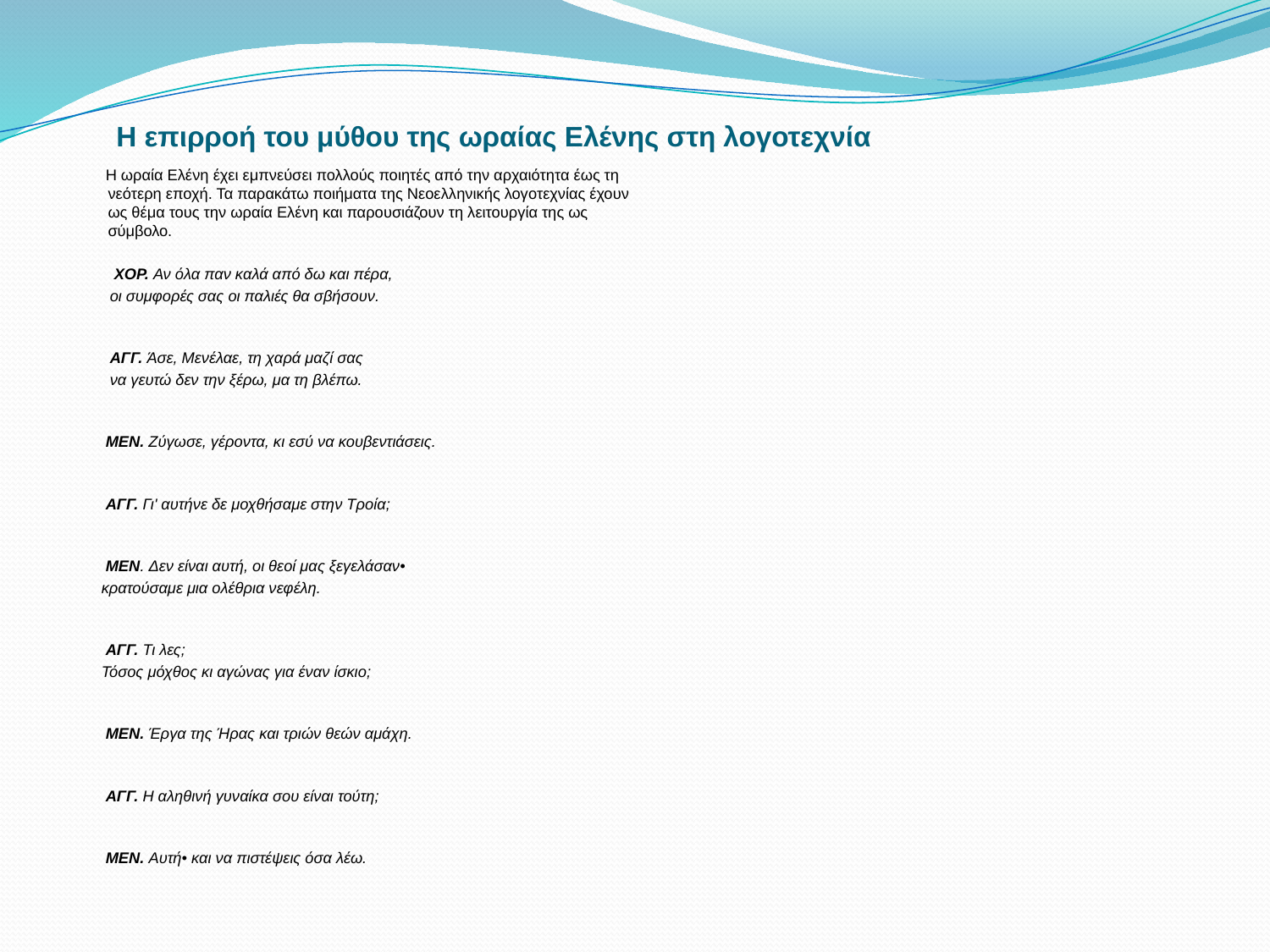

# Η επιρροή του μύθου της ωραίας Ελένης στη λογοτεχνία
       Η ωραία Ελένη έχει εμπνεύσει πολλούς ποιητές από την αρχαιότητα έως τη νεότερη εποχή. Τα παρακάτω ποιήματα της Νεοελληνικής λογοτεχνίας έχουν ως θέμα τους την ωραία Ελένη και παρουσιάζουν τη λειτουργία της ως σύμβολο.

         XOP. Αν όλα παν καλά από δω και πέρα,
        οι συμφορές σας οι παλιές θα σβήσουν.

        ΑΓΓ. Άσε, Μενέλαε, τη χαρά μαζί σας
        να γευτώ δεν την ξέρω, μα τη βλέπω.

       ΜEN. Ζύγωσε, γέροντα, κι εσύ να κουβεντιάσεις.

       ΑΓΓ. Γι' αυτήνε δε μοχθήσαμε στην Τροία;

       ΜEN. Δεν είναι αυτή, οι θεοί μας ξεγελάσαν•
      κρατούσαμε μια ολέθρια νεφέλη.

       ΑΓΓ. Τι λες;
      Τόσος μόχθος κι αγώνας για έναν ίσκιο;

       ΜEN. Έργα της Ήρας και τριών θεών αμάχη.

       ΑΓΓ. Η αληθινή γυναίκα σου είναι τούτη;

       ΜEN. Αυτή• και να πιστέψεις όσα λέω.